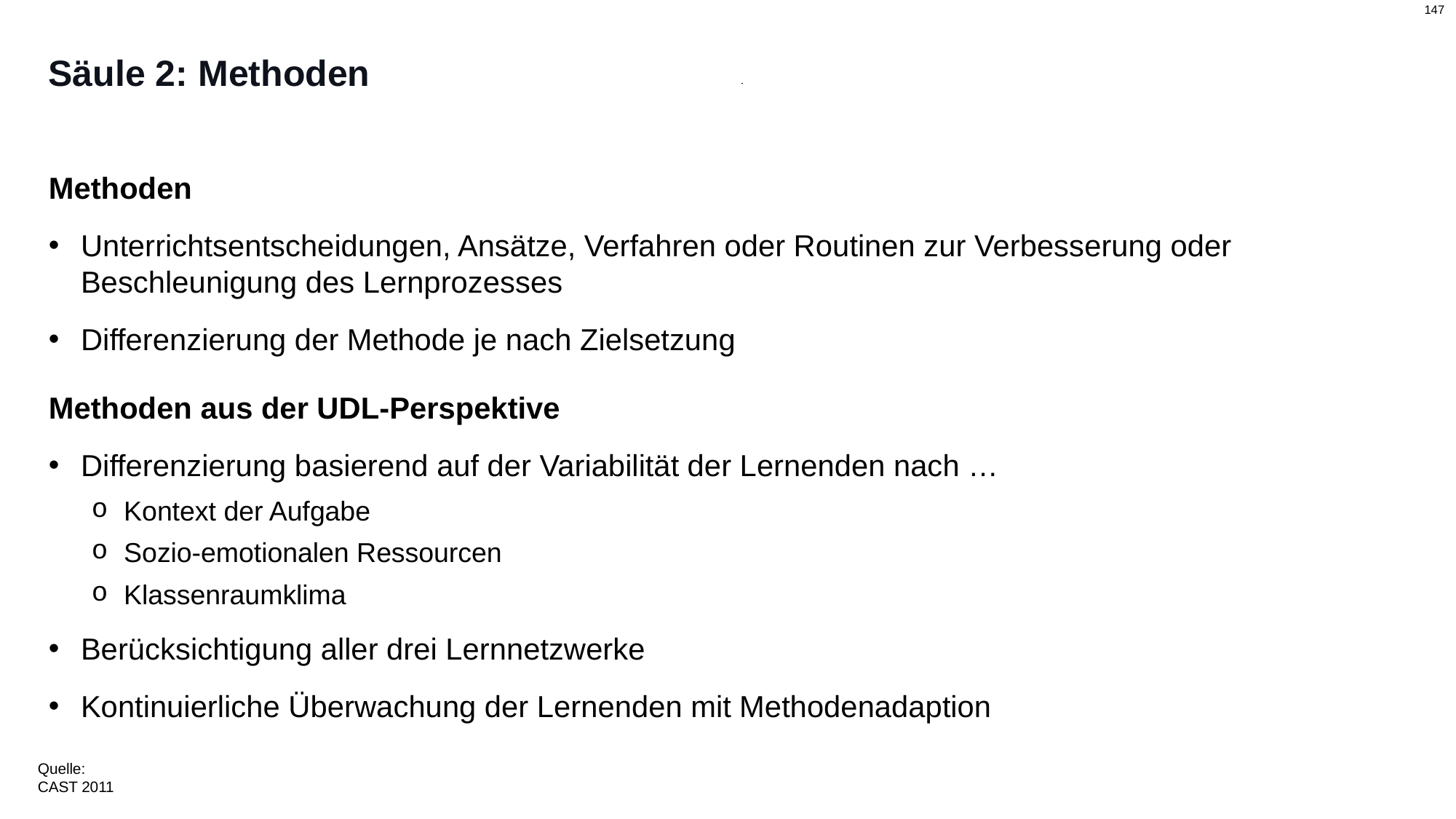

# Säule 2: Methoden
Methoden
Unterrichtsentscheidungen, Ansätze, Verfahren oder Routinen zur Verbesserung oder Beschleunigung des Lernprozesses
Differenzierung der Methode je nach Zielsetzung
Methoden aus der UDL-Perspektive
Differenzierung basierend auf der Variabilität der Lernenden nach …
Kontext der Aufgabe
Sozio-emotionalen Ressourcen
Klassenraumklima
Berücksichtigung aller drei Lernnetzwerke
Kontinuierliche Überwachung der Lernenden mit Methodenadaption
Quelle:
CAST 2011